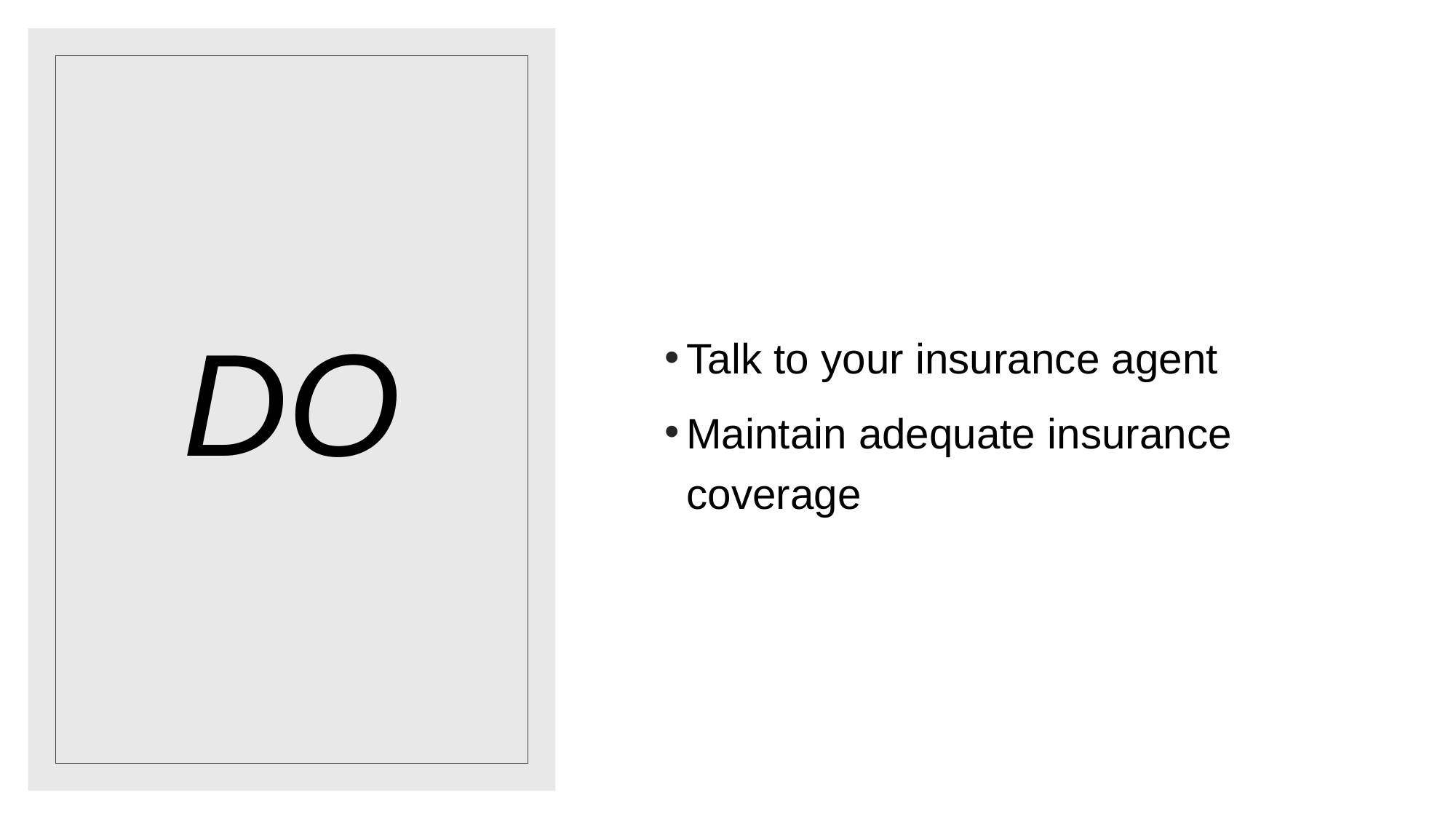

Talk to your insurance agent
Maintain adequate insurance coverage
# DO